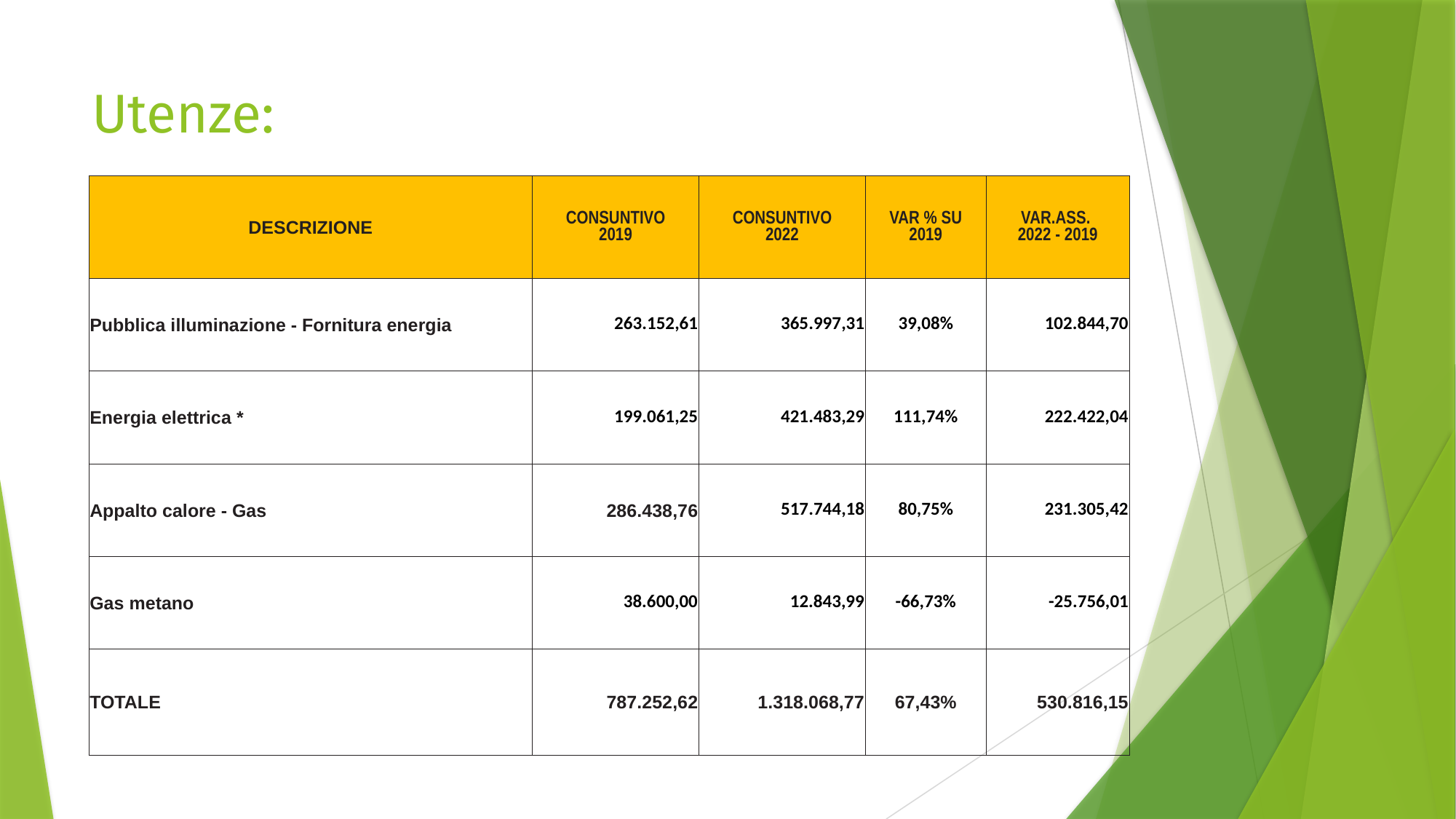

# Utenze:
| DESCRIZIONE | CONSUNTIVO 2019 | CONSUNTIVO 2022 | VAR % SU 2019 | VAR.ASS. 2022 - 2019 |
| --- | --- | --- | --- | --- |
| Pubblica illuminazione - Fornitura energia | 263.152,61 | 365.997,31 | 39,08% | 102.844,70 |
| Energia elettrica \* | 199.061,25 | 421.483,29 | 111,74% | 222.422,04 |
| Appalto calore - Gas | 286.438,76 | 517.744,18 | 80,75% | 231.305,42 |
| Gas metano | 38.600,00 | 12.843,99 | -66,73% | -25.756,01 |
| TOTALE | 787.252,62 | 1.318.068,77 | 67,43% | 530.816,15 |